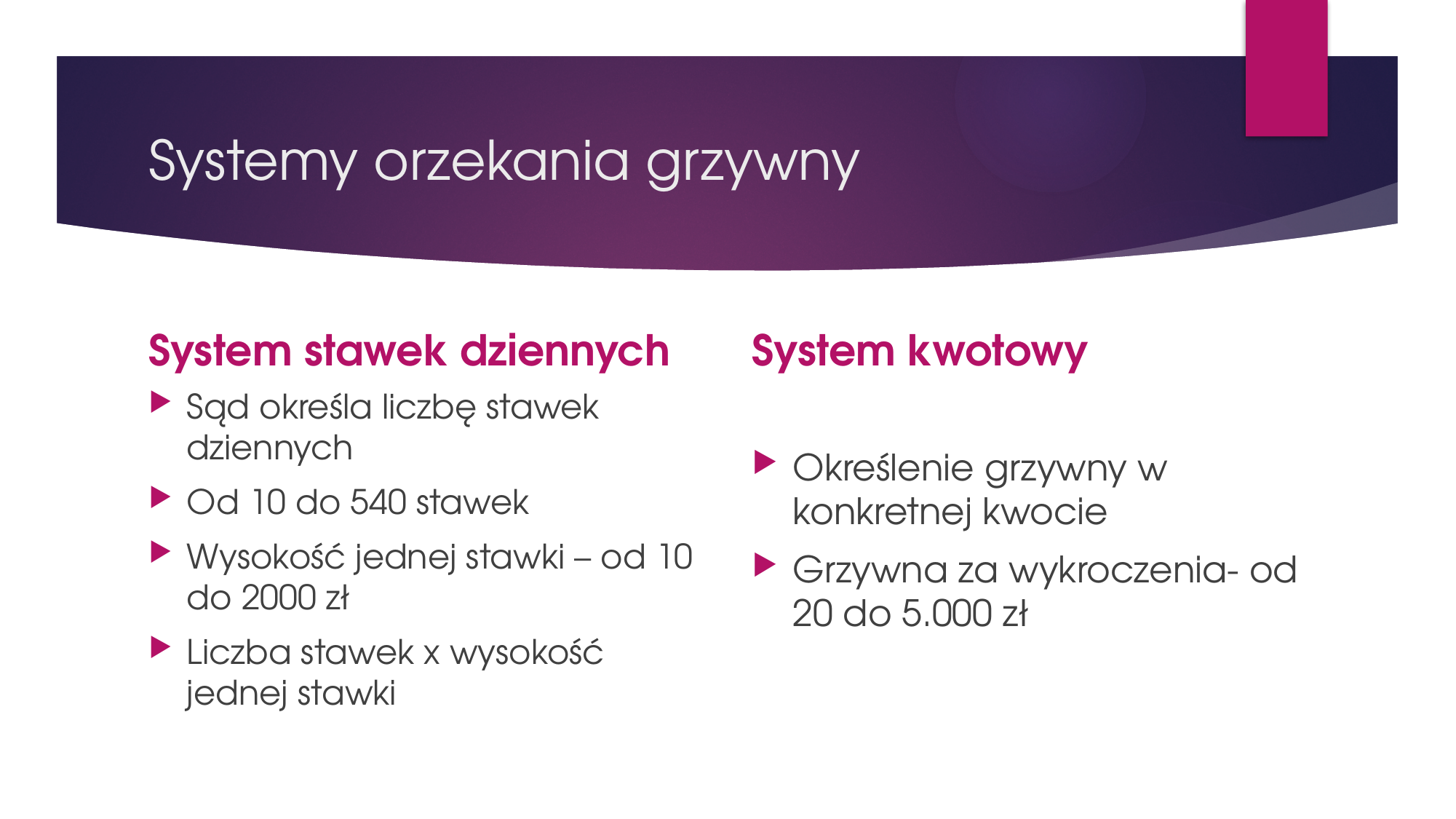

# Systemy orzekania grzywny
System stawek dziennych
System kwotowy
Sąd określa liczbę stawek dziennych
Od 10 do 540 stawek
Wysokość jednej stawki – od 10 do 2000 zł
Liczba stawek x wysokość jednej stawki

Określenie grzywny w konkretnej kwocie
Grzywna za wykroczenia- od 20 do 5.000 zł